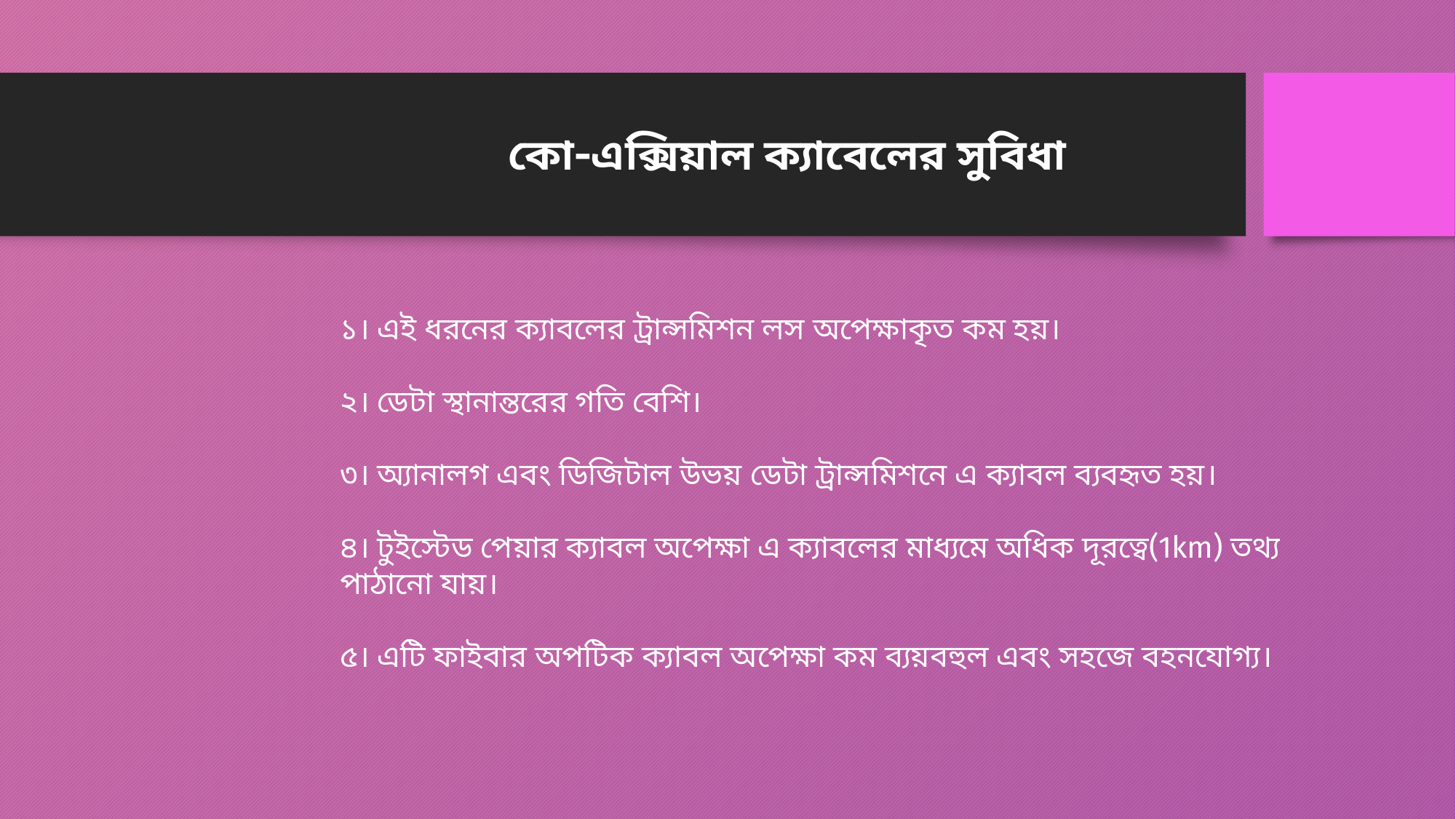

কো-এক্সিয়াল ক্যাবেলের সুবিধা
১। এই ধরনের ক্যাবলের ট্রান্সমিশন লস অপেক্ষাকৃত কম হয়।

২। ডেটা স্থানান্তরের গতি বেশি।

৩। অ্যানালগ এবং ডিজিটাল উভয় ডেটা ট্রান্সমিশনে এ ক্যাবল ব্যবহৃত হয়।

৪। টুইস্টেড পেয়ার ক্যাবল অপেক্ষা এ ক্যাবলের মাধ্যমে অধিক দূরত্বে(1km) তথ্য পাঠানো যায়।

৫। এটি ফাইবার অপটিক ক্যাবল অপেক্ষা কম ব্যয়বহুল এবং সহজে বহনযোগ্য।